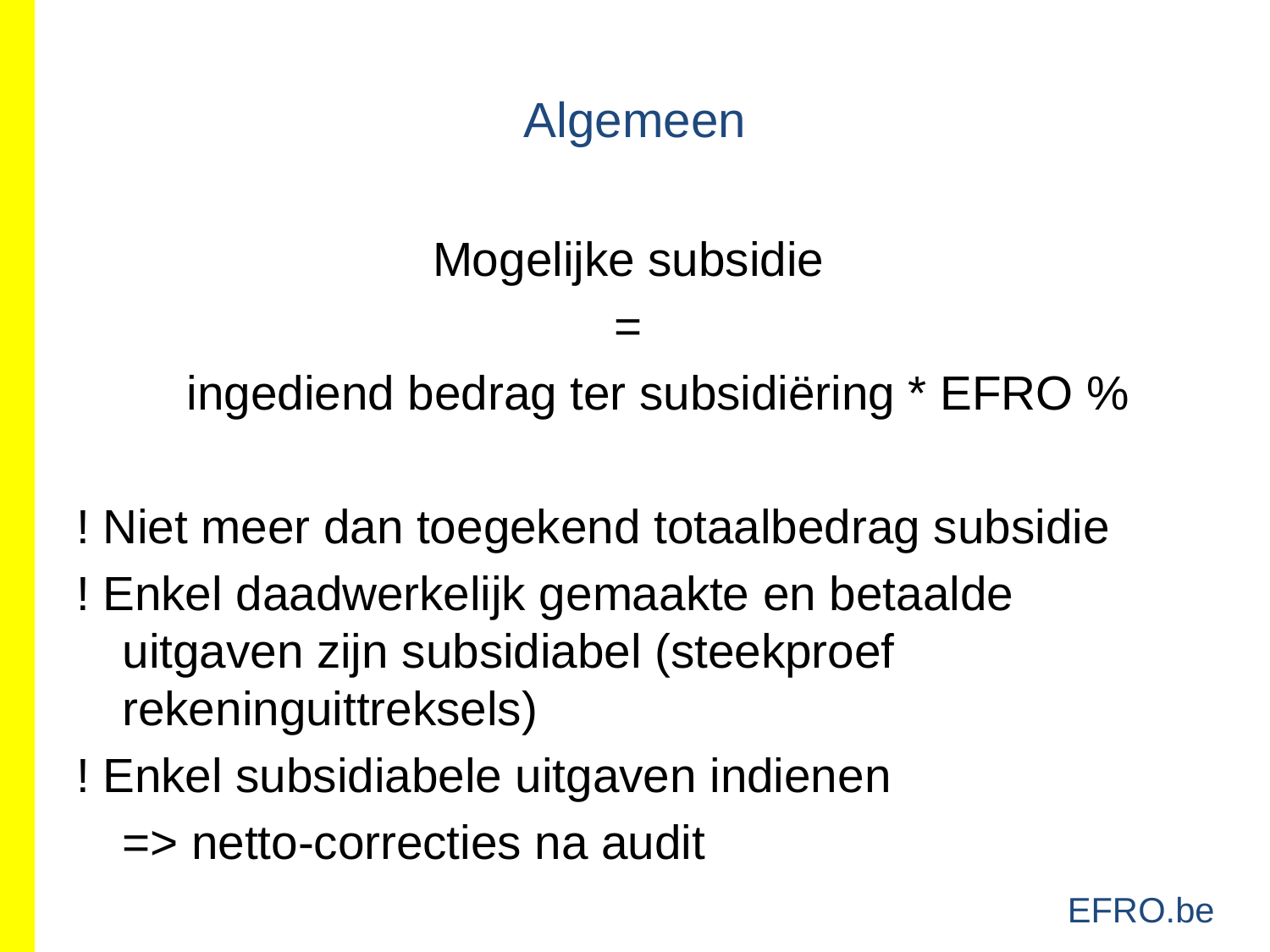

# Algemeen
Mogelijke subsidie
=
	ingediend bedrag ter subsidiëring * EFRO %

! Niet meer dan toegekend totaalbedrag subsidie
! Enkel daadwerkelijk gemaakte en betaalde uitgaven zijn subsidiabel (steekproef rekeninguittreksels)
! Enkel subsidiabele uitgaven indienen
	=> netto-correcties na audit